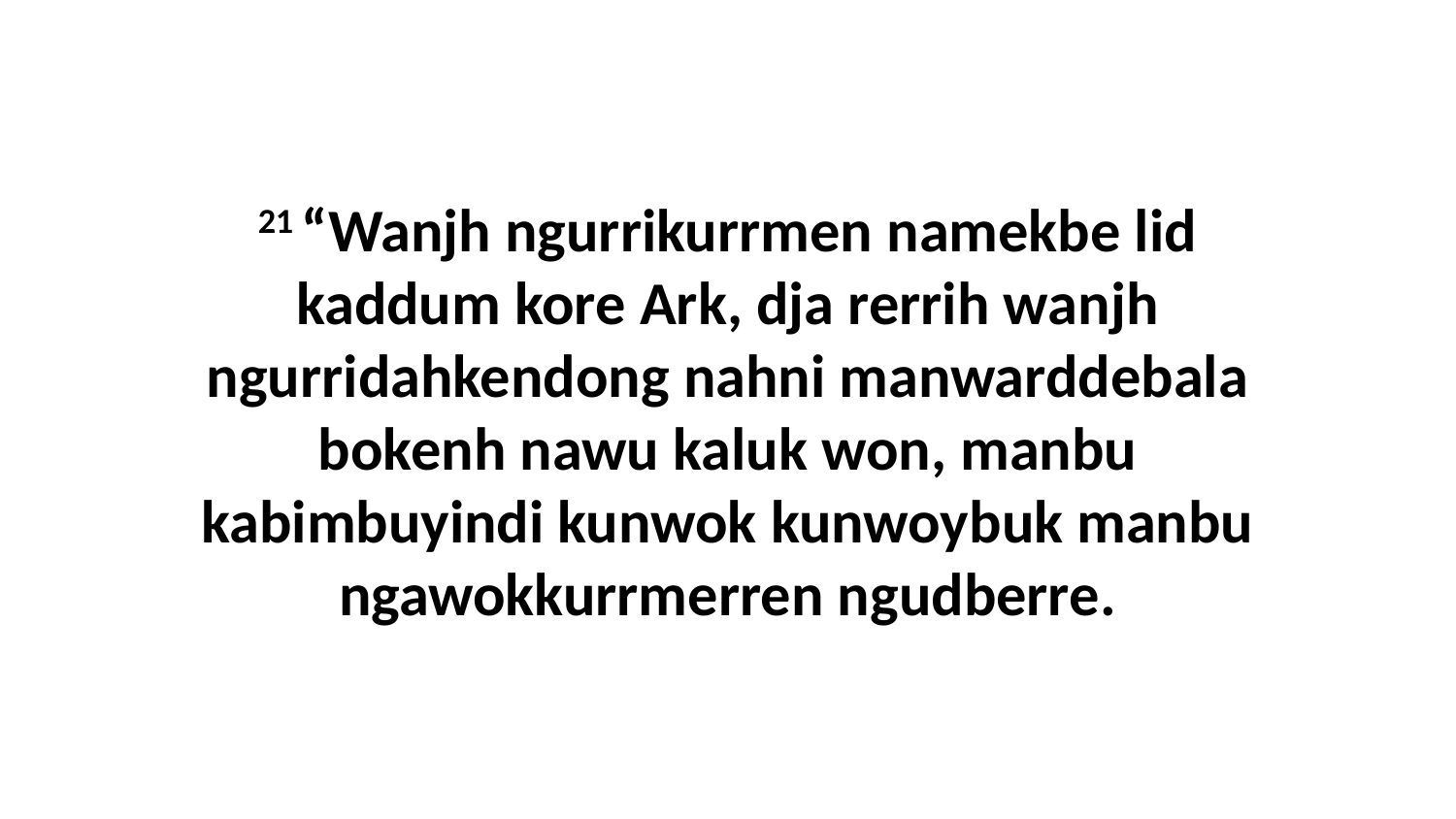

21 “Wanjh ngurrikurrmen namekbe lid kaddum kore Ark, dja rerrih wanjh ngurridahkendong nahni manwarddebala bokenh nawu kaluk won, manbu kabimbuyindi kunwok kunwoybuk manbu ngawokkurrmerren ngudberre.